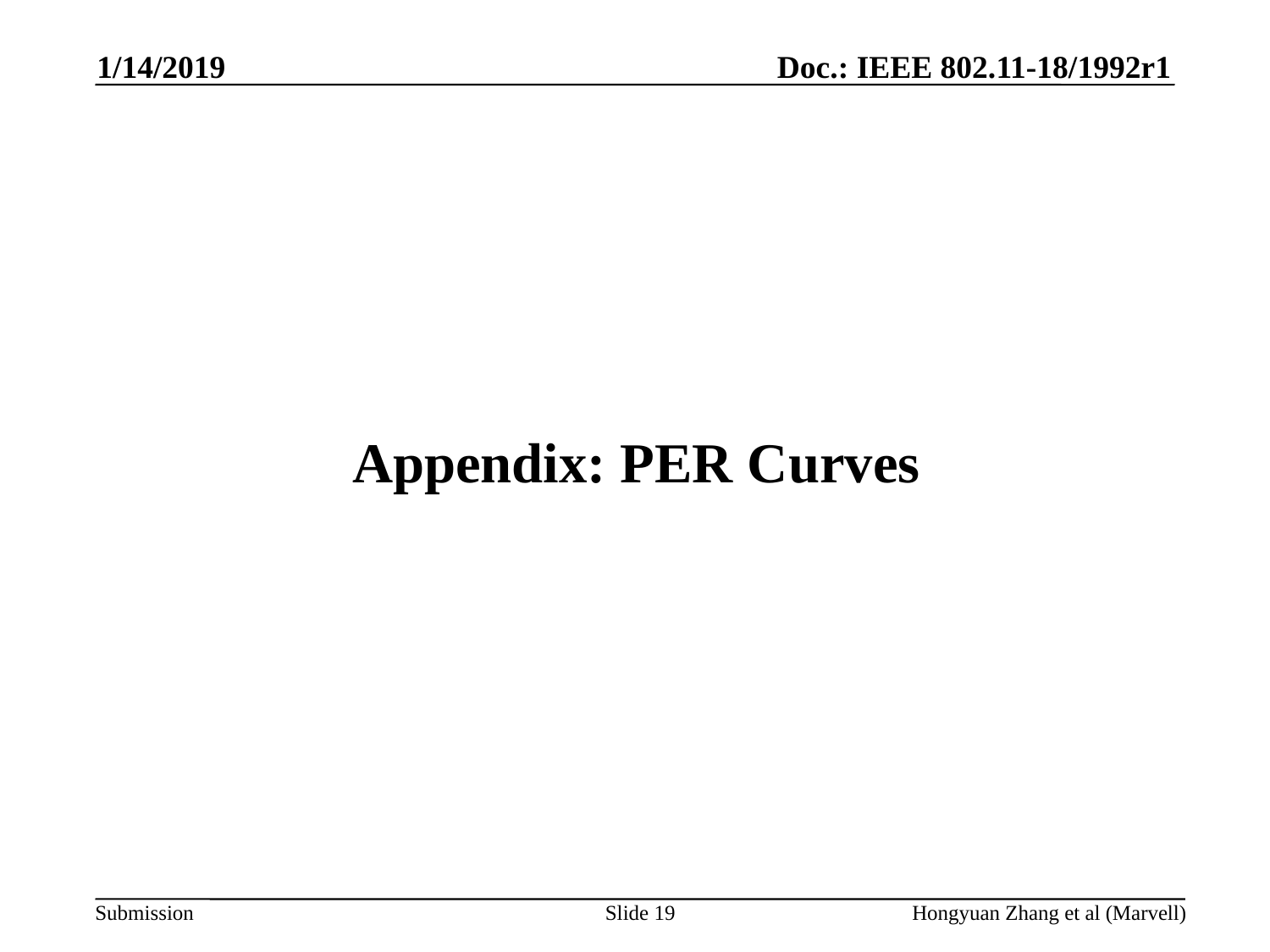

1/14/2019
# Appendix: PER Curves
Slide 19
Hongyuan Zhang et al (Marvell)